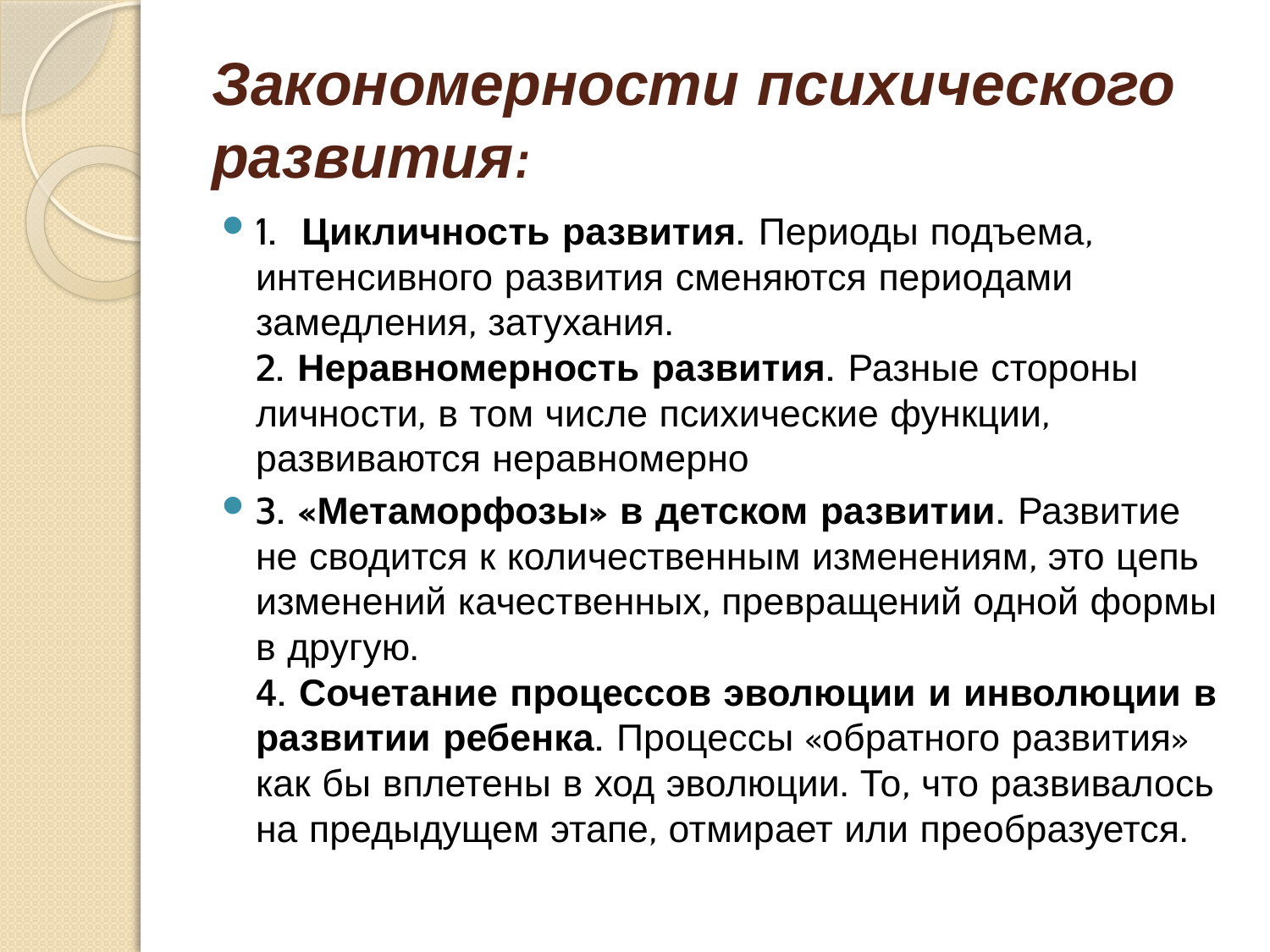

# Закономерности психического развития:
1.  Цикличность развития. Периоды подъема, интенсивного развития сменяются периодами замедления, затухания.
2. Неравномерность развития. Разные стороны личности, в том числе психические функции, развиваются неравномерно
3. «Метаморфозы» в детском развитии. Развитие не сводится к количественным изменениям, это цепь изменений качественных, превращений одной формы в другую.
4. Сочетание процессов эволюции и инволюции в развитии ребенка. Процессы «обратного развития» как бы вплетены в ход эволюции. То, что развивалось на предыдущем этапе, отмирает или преобразуется.